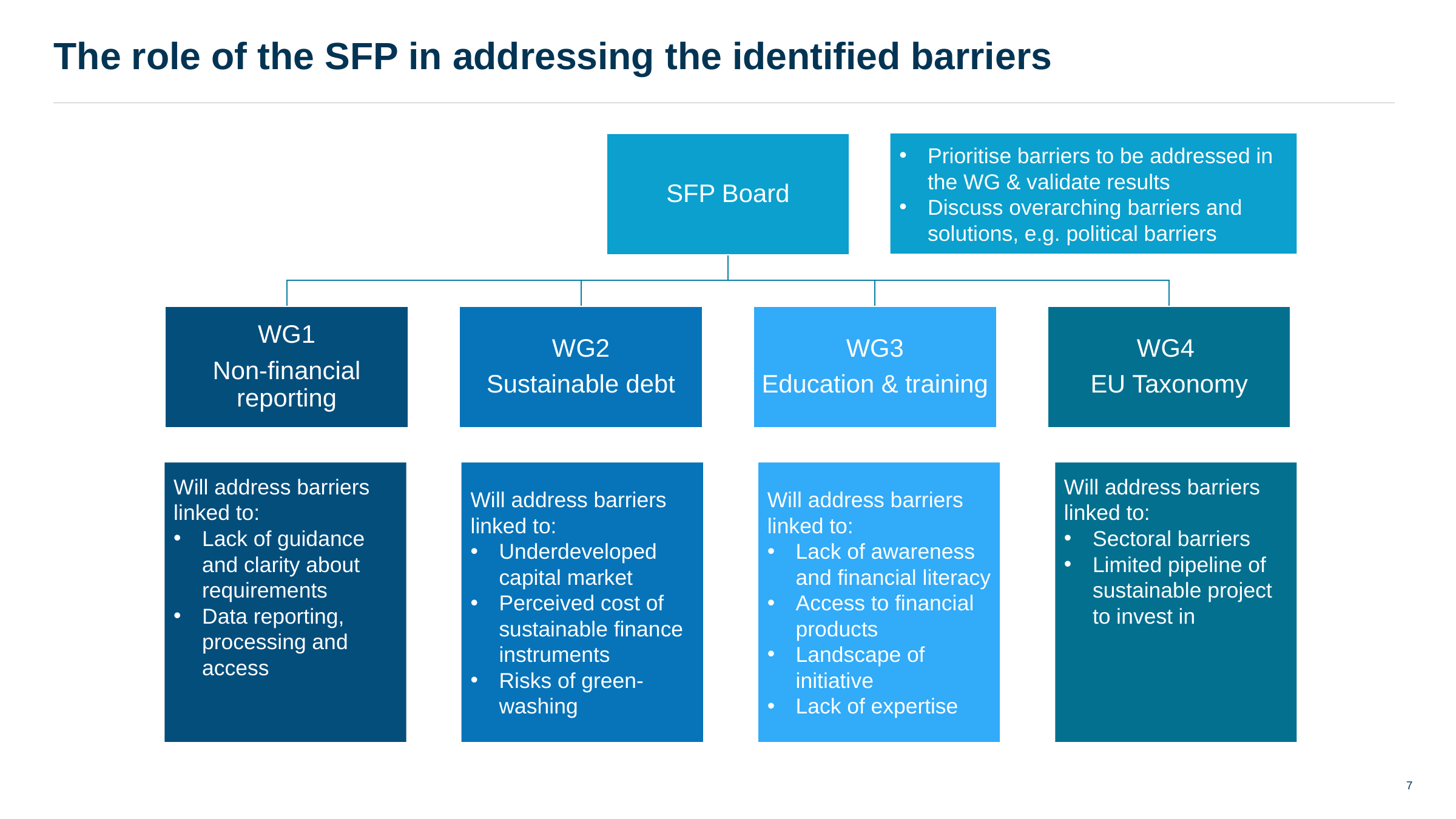

# The role of the SFP in addressing the identified barriers
SFP Board
WG1
Non-financial reporting
WG2
Sustainable debt
WG3
Education & training
WG4
EU Taxonomy
Prioritise barriers to be addressed in the WG & validate results
Discuss overarching barriers and solutions, e.g. political barriers
Will address barriers linked to:
Lack of awareness and financial literacy
Access to financial products
Landscape of initiative
Lack of expertise
Will address barriers linked to:
Sectoral barriers
Limited pipeline of sustainable project to invest in

Will address barriers linked to:
Lack of guidance and clarity about requirements
Data reporting, processing and access

Will address barriers linked to:
Underdeveloped capital market
Perceived cost of sustainable finance instruments
Risks of green-washing